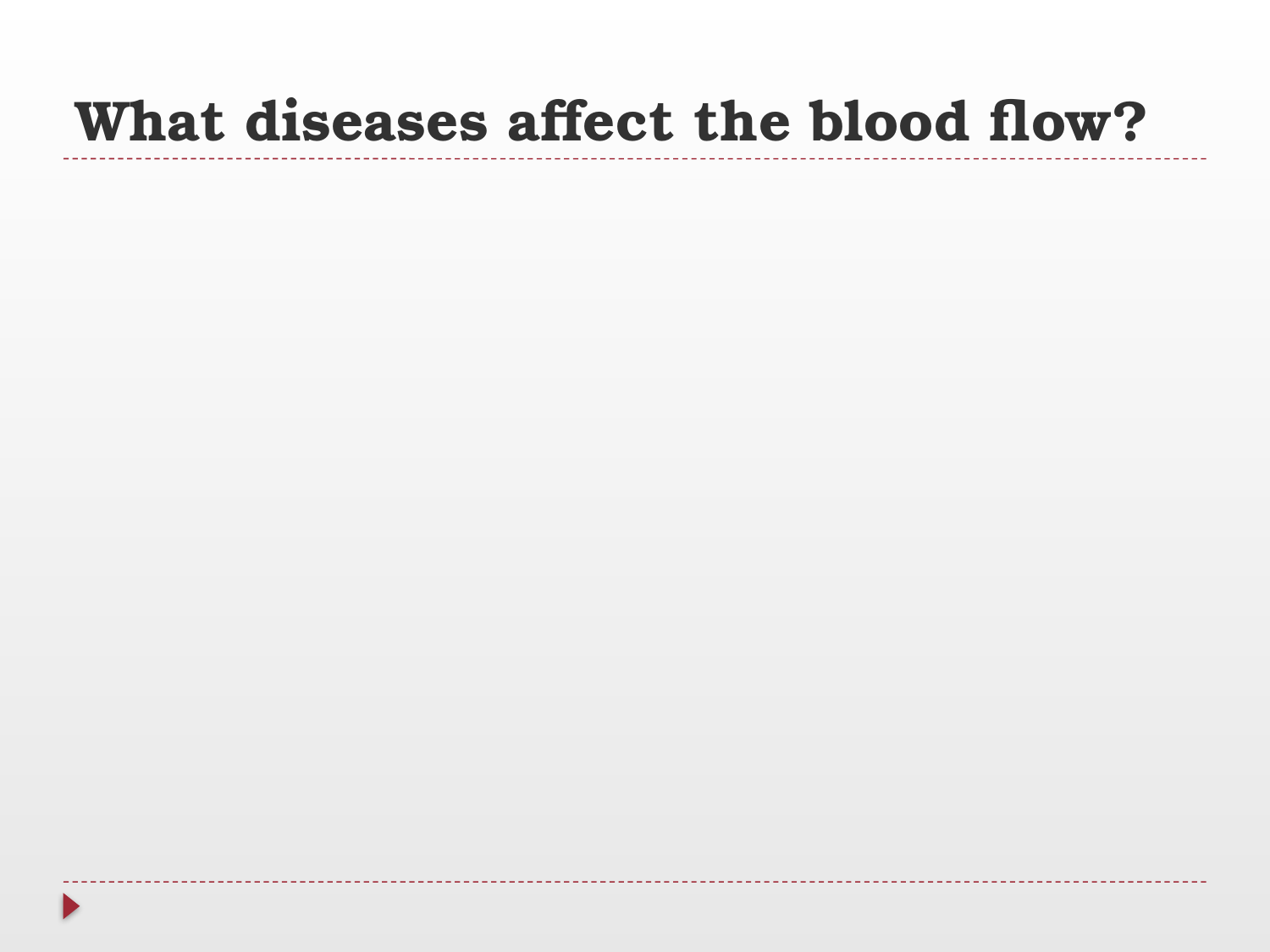

# What diseases affect the blood flow?